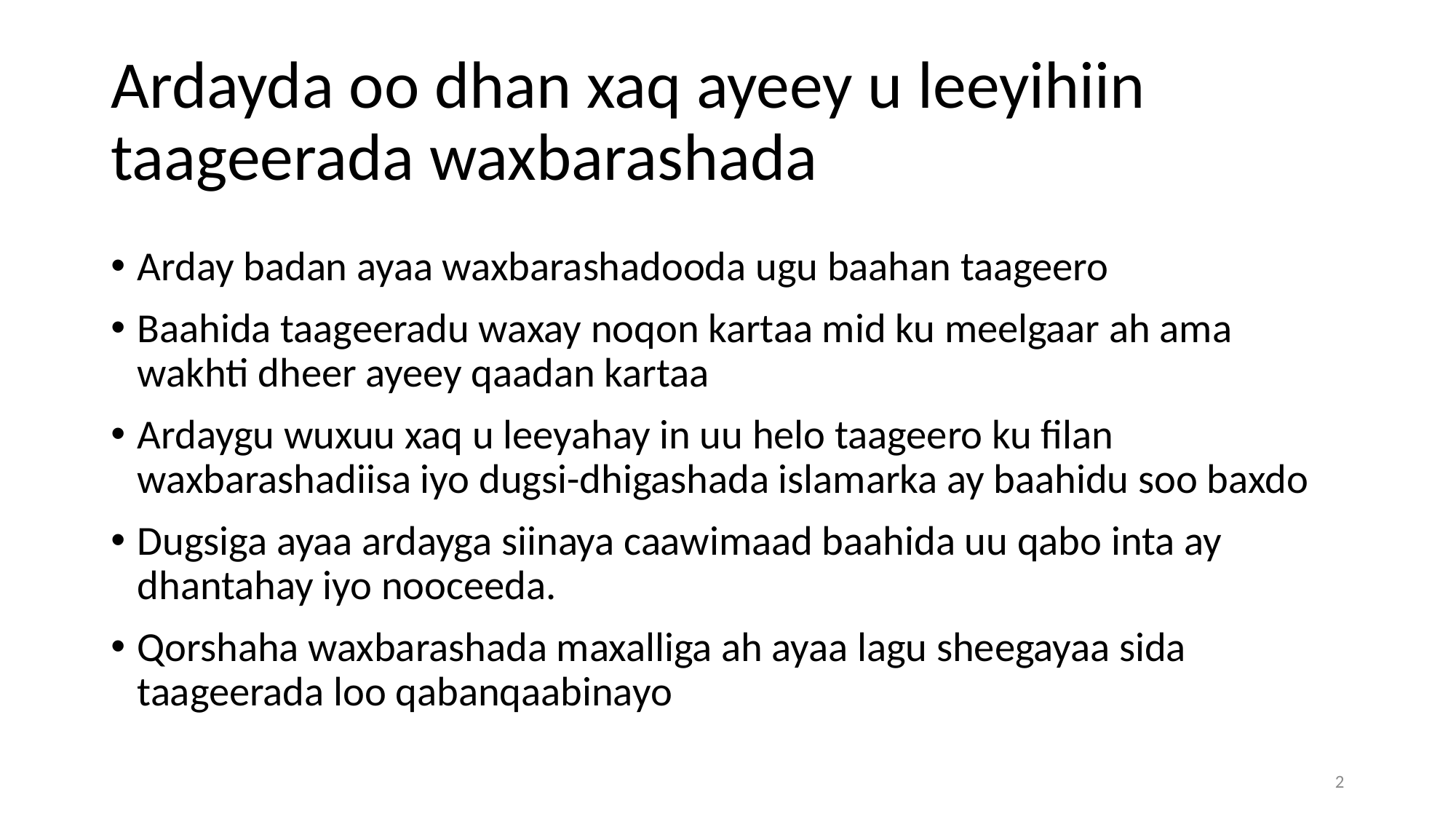

# Ardayda oo dhan xaq ayeey u leeyihiin taageerada waxbarashada
Arday badan ayaa waxbarashadooda ugu baahan taageero
Baahida taageeradu waxay noqon kartaa mid ku meelgaar ah ama wakhti dheer ayeey qaadan kartaa
Ardaygu wuxuu xaq u leeyahay in uu helo taageero ku filan waxbarashadiisa iyo dugsi-dhigashada islamarka ay baahidu soo baxdo
Dugsiga ayaa ardayga siinaya caawimaad baahida uu qabo inta ay dhantahay iyo nooceeda.
Qorshaha waxbarashada maxalliga ah ayaa lagu sheegayaa sida taageerada loo qabanqaabinayo
2